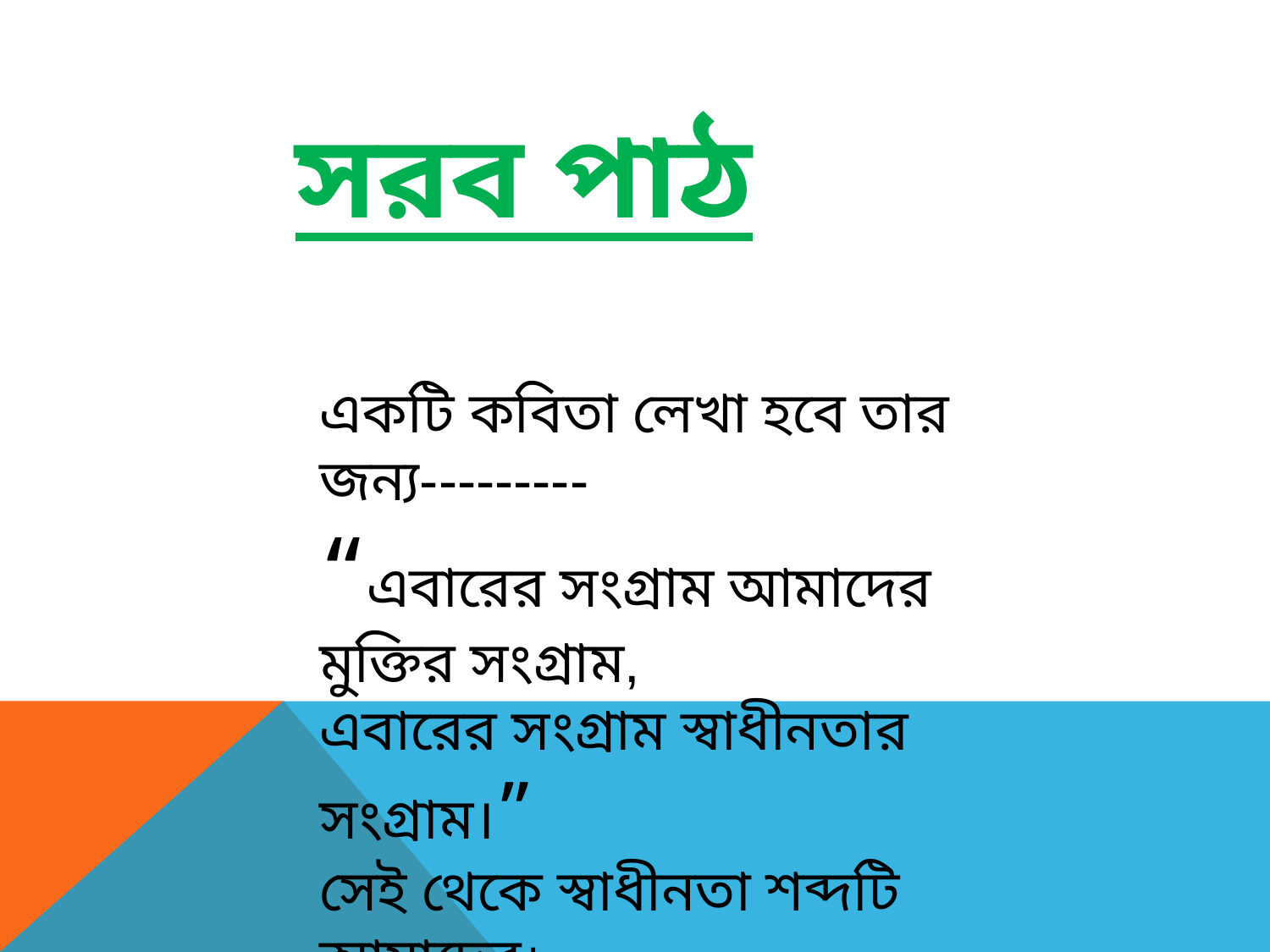

সরব পাঠ
একটি কবিতা লেখা হবে তার জন্য---------
“এবারের সংগ্রাম আমাদের  মুক্তির সংগ্রাম,
এবারের সংগ্রাম স্বাধীনতার  সংগ্রাম।”
সেই থেকে স্বাধীনতা শব্দটি আমাদের।